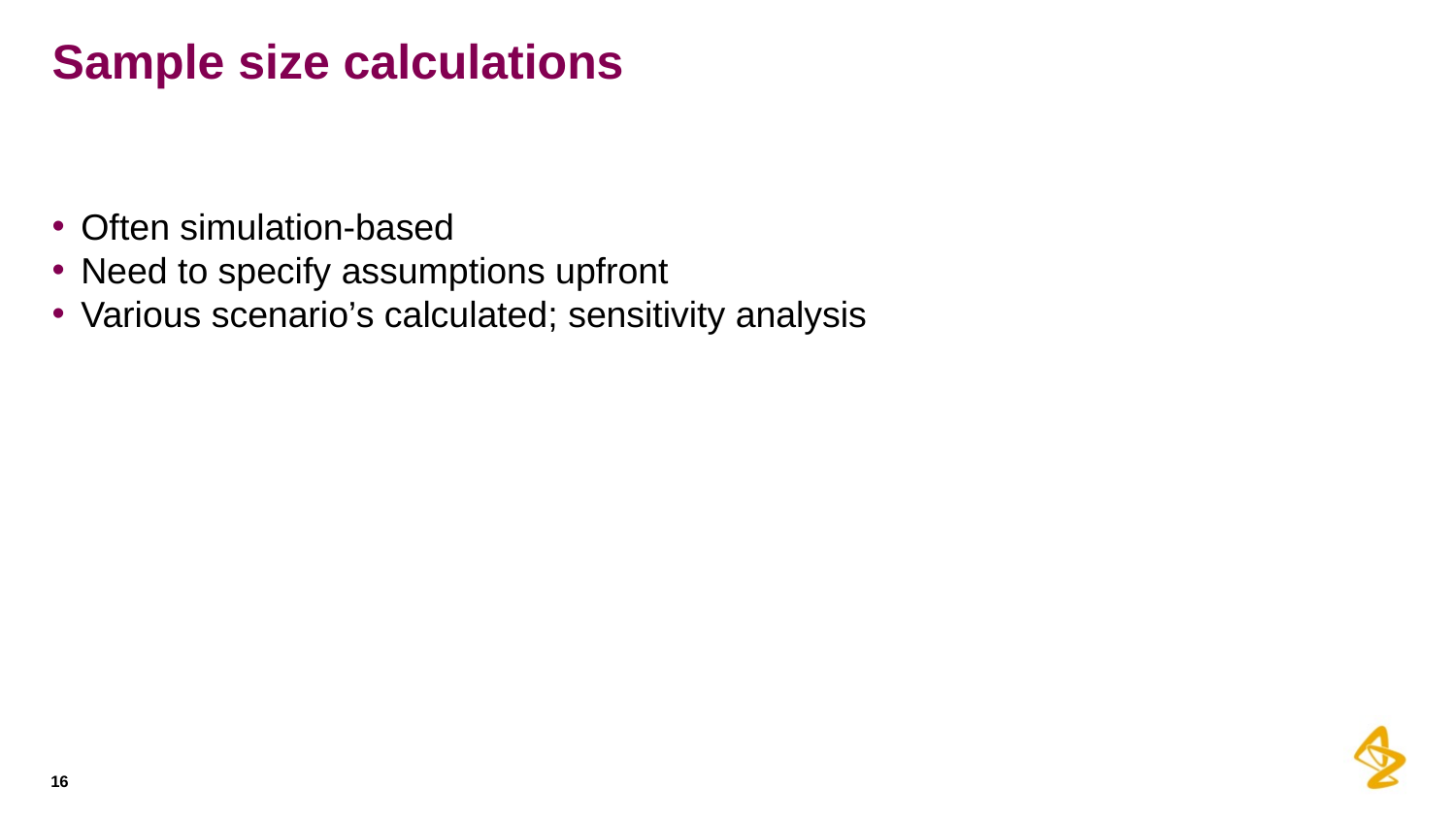

# Sample size calculations
Often simulation-based
Need to specify assumptions upfront
Various scenario’s calculated; sensitivity analysis
16